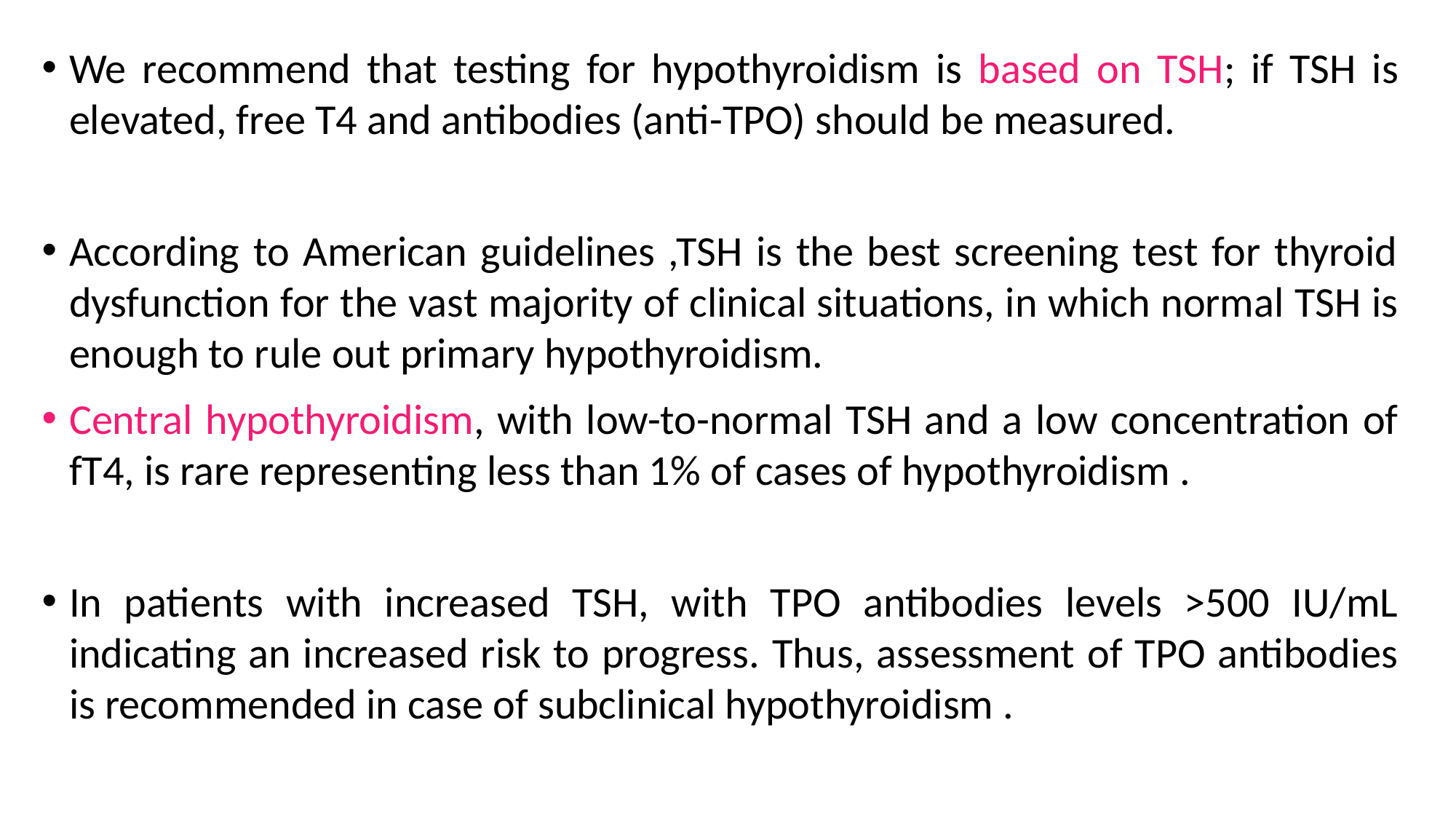

We recommend that testing for hypothyroidism is based on TSH; if TSH is elevated, free T4 and antibodies (anti-TPO) should be measured.

According to American guidelines ,TSH is the best screening test for thyroid dysfunction for the vast majority of clinical situations, in which normal TSH is enough to rule out primary hypothyroidism.
Central hypothyroidism, with low-to-normal TSH and a low concentration of fT4, is rare representing less than 1% of cases of hypothyroidism .

In patients with increased TSH, with TPO antibodies levels >500 IU/mL indicating an increased risk to progress. Thus, assessment of TPO antibodies is recommended in case of subclinical hypothyroidism .